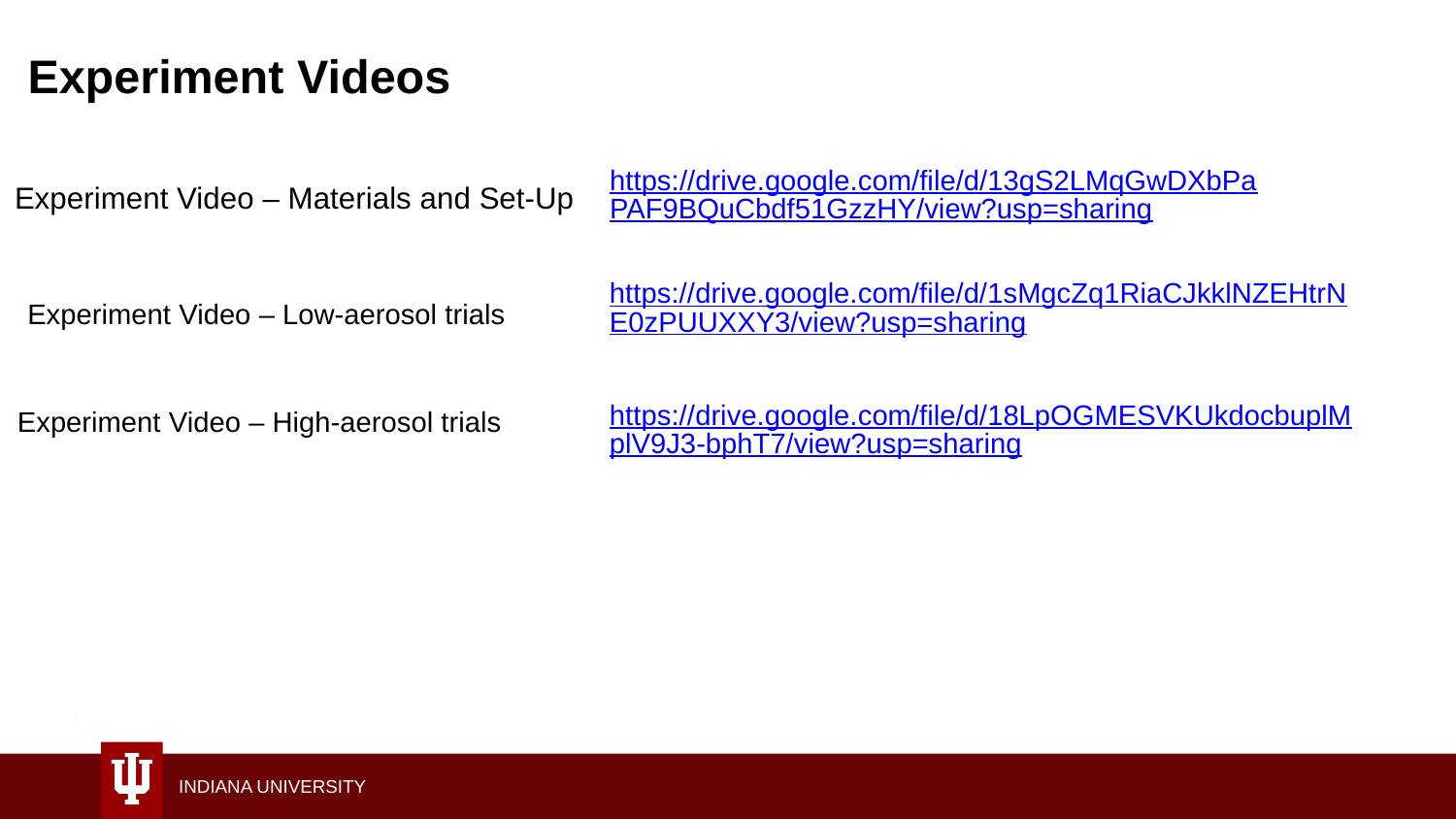

Experiment Videos
https://drive.google.com/file/d/13gS2LMqGwDXbPaPAF9BQuCbdf51GzzHY/view?usp=sharing
Experiment Video – Materials and Set-Up
https://drive.google.com/file/d/1sMgcZq1RiaCJkklNZEHtrNE0zPUUXXY3/view?usp=sharing
Experiment Video – Low-aerosol trials
https://drive.google.com/file/d/18LpOGMESVKUkdocbuplMplV9J3-bphT7/view?usp=sharing
Experiment Video – High-aerosol trials